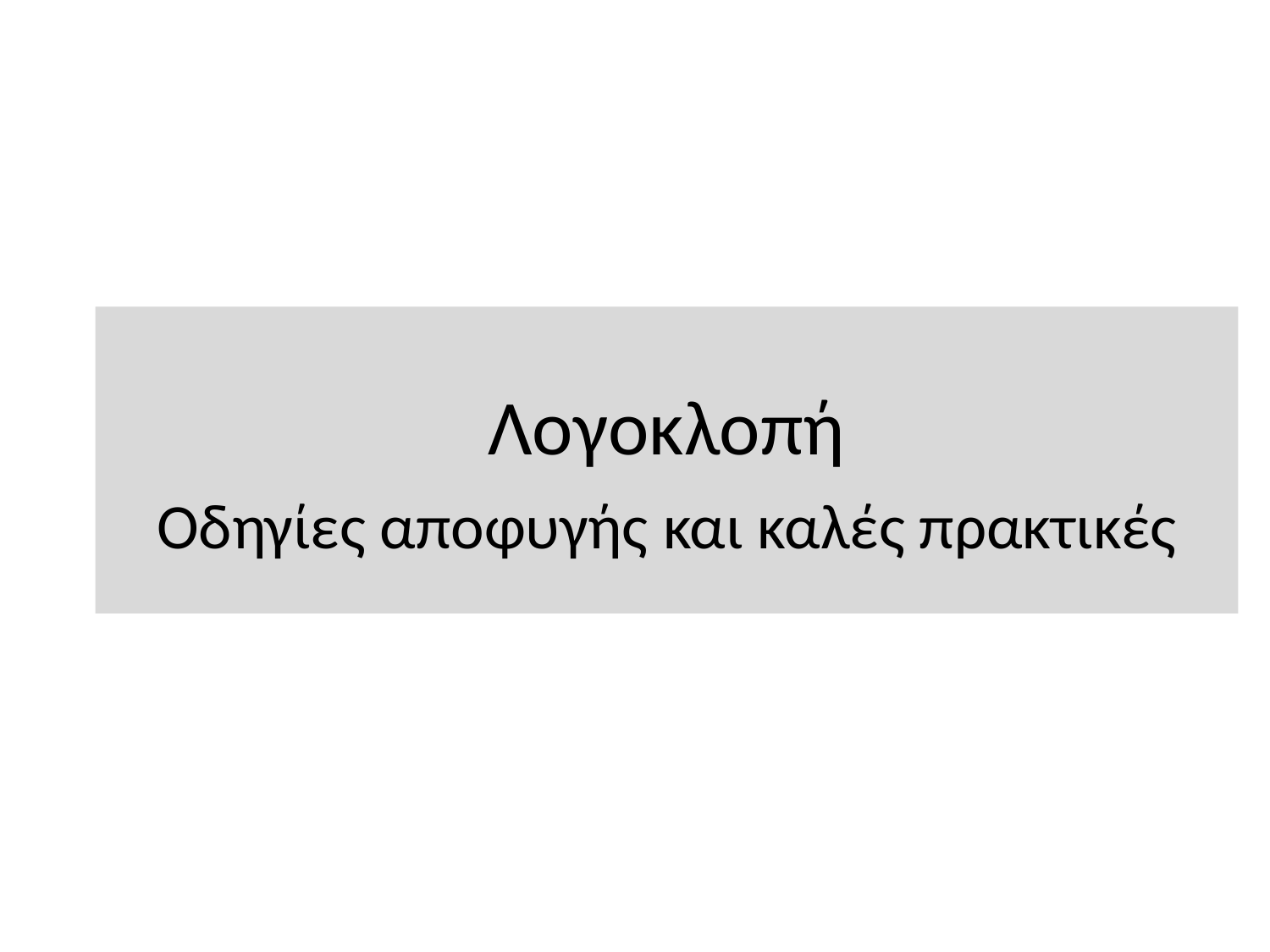

# Λογοκλοπή Οδηγίες αποφυγής και καλές πρακτικές